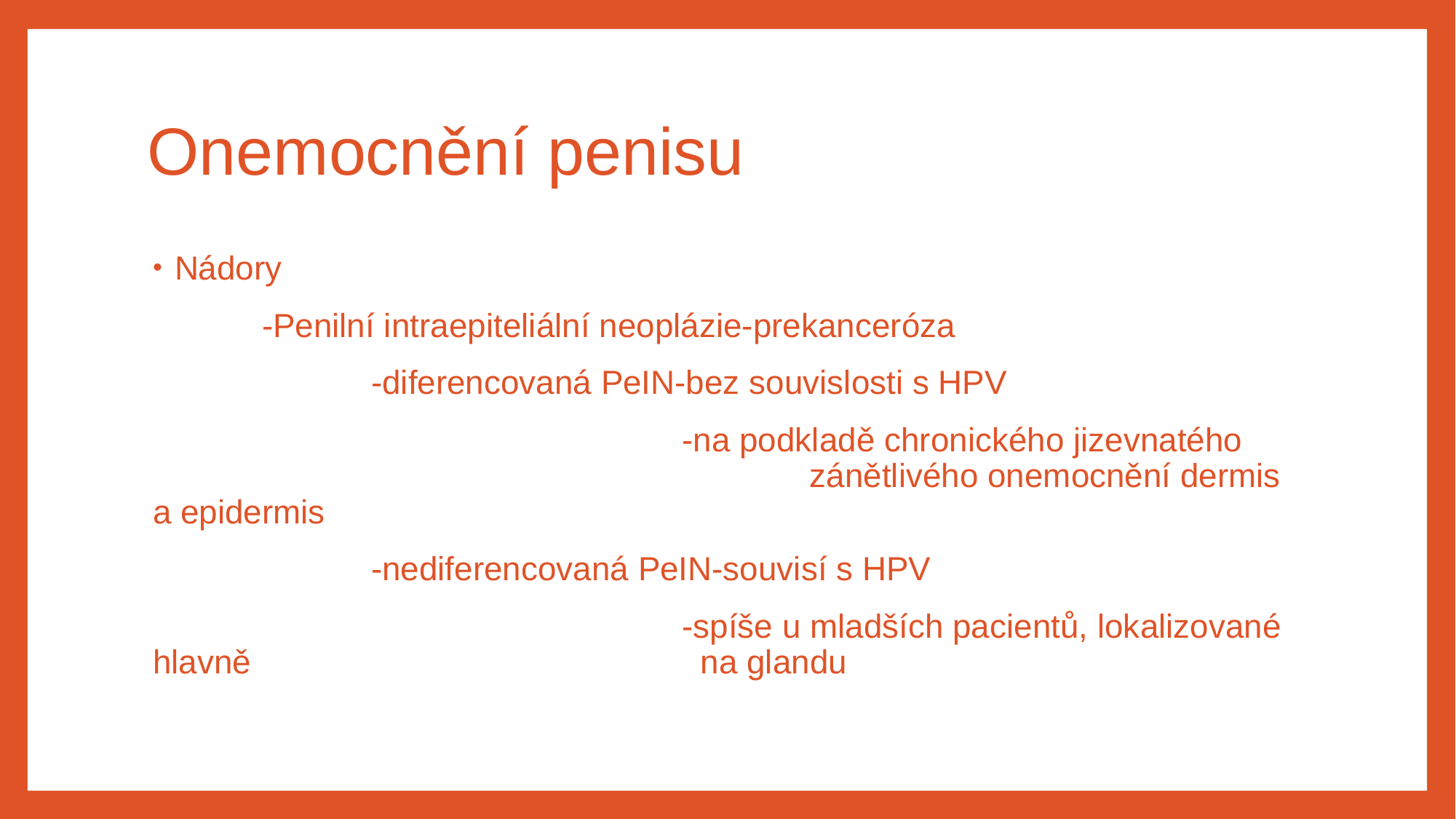

# Onemocnění penisu
Nádory
	-Penilní intraepiteliální neoplázie-prekanceróza
		-diferencovaná PeIN-bez souvislosti s HPV
				          -na podkladě chronického jizevnatého 					            zánětlivého onemocnění dermis a epidermis
		-nediferencovaná PeIN-souvisí s HPV
				          -spíše u mladších pacientů, lokalizované hlavně 				            na glandu